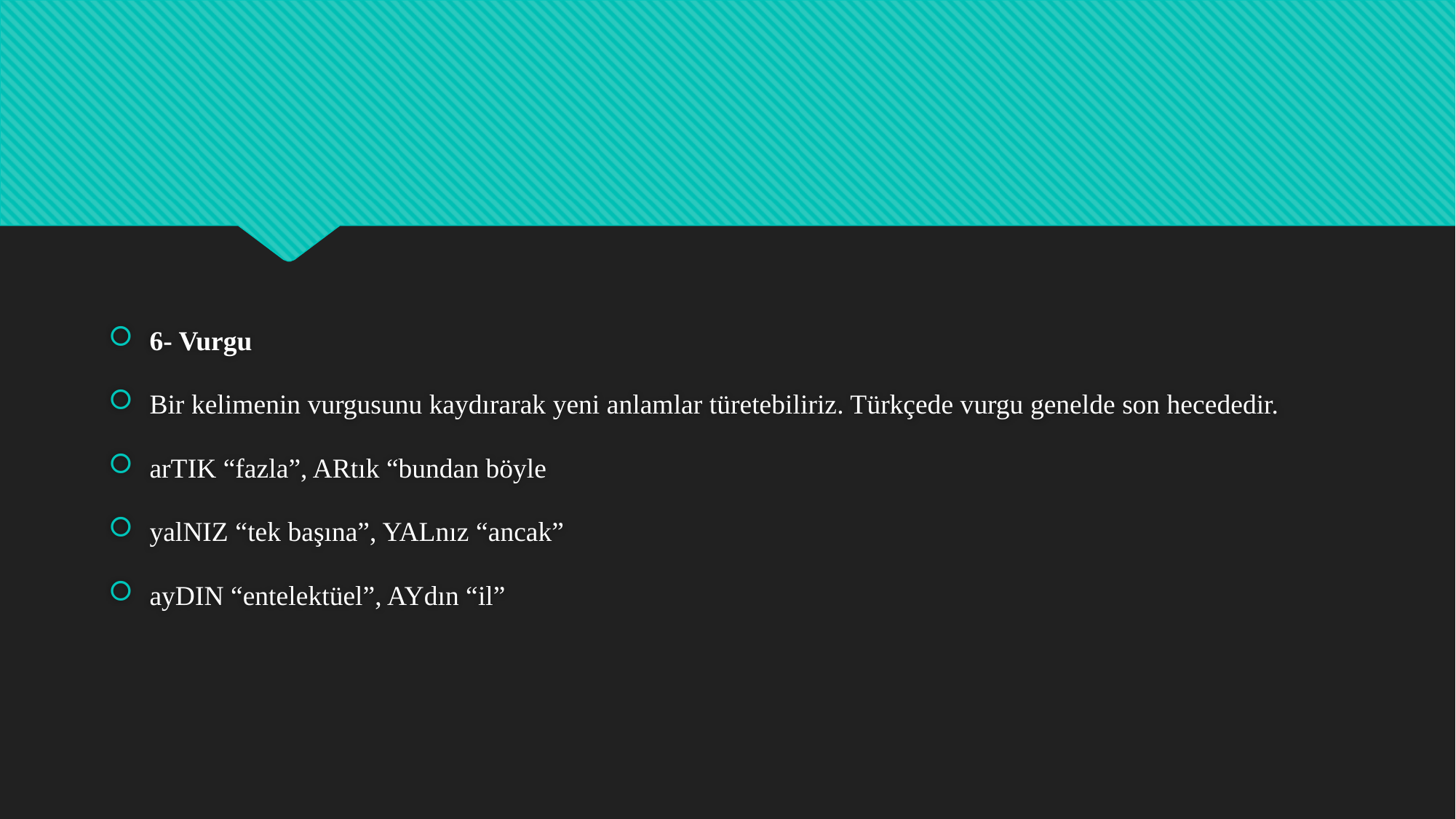

6- Vurgu
Bir kelimenin vurgusunu kaydırarak yeni anlamlar türetebiliriz. Türkçede vurgu genelde son hecededir.
arTIK “fazla”, ARtık “bundan böyle
yalNIZ “tek başına”, YALnız “ancak”
ayDIN “entelektüel”, AYdın “il”